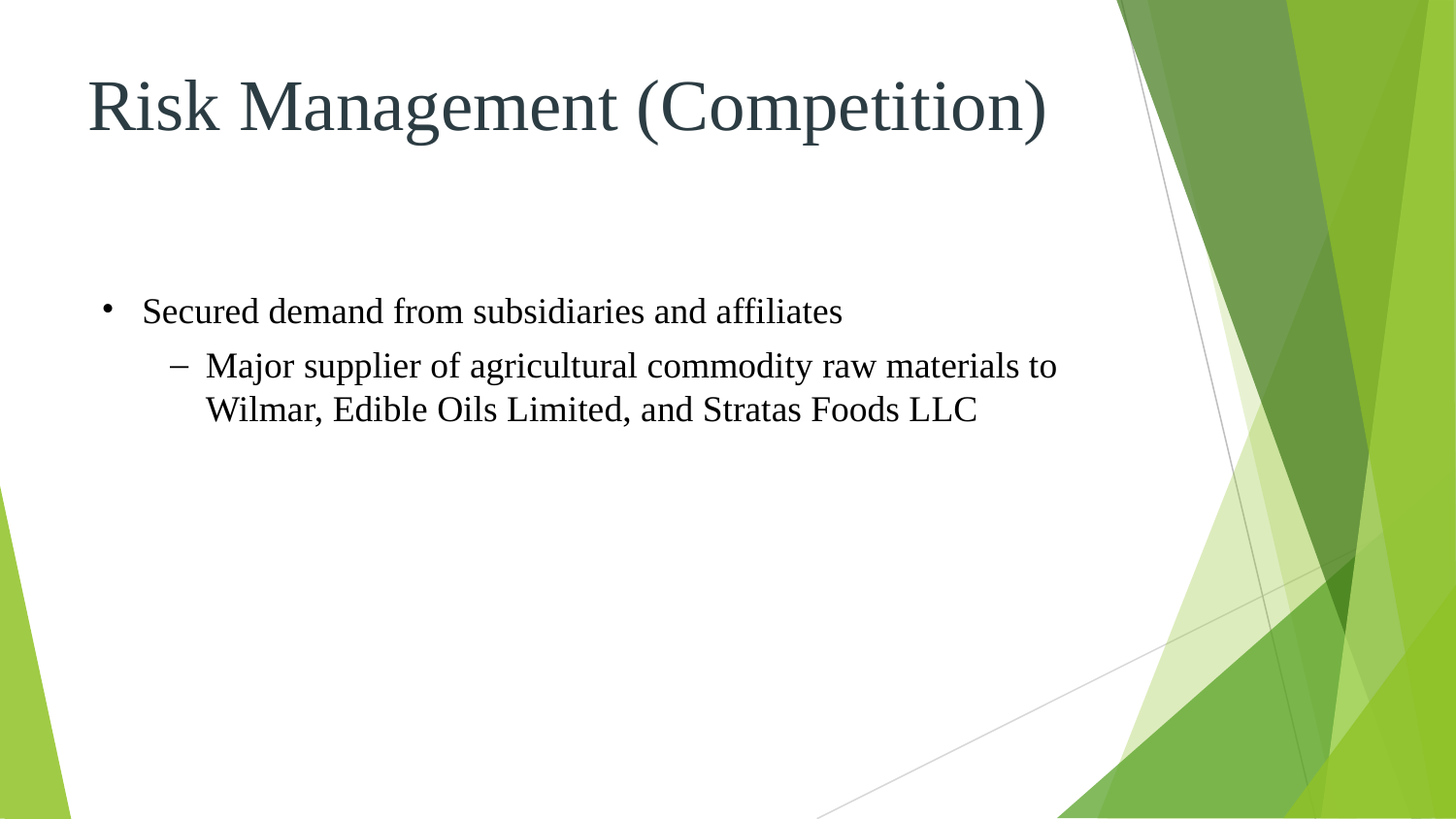

# Risk Management (Competition)
Secured demand from subsidiaries and affiliates
Major supplier of agricultural commodity raw materials to Wilmar, Edible Oils Limited, and Stratas Foods LLC